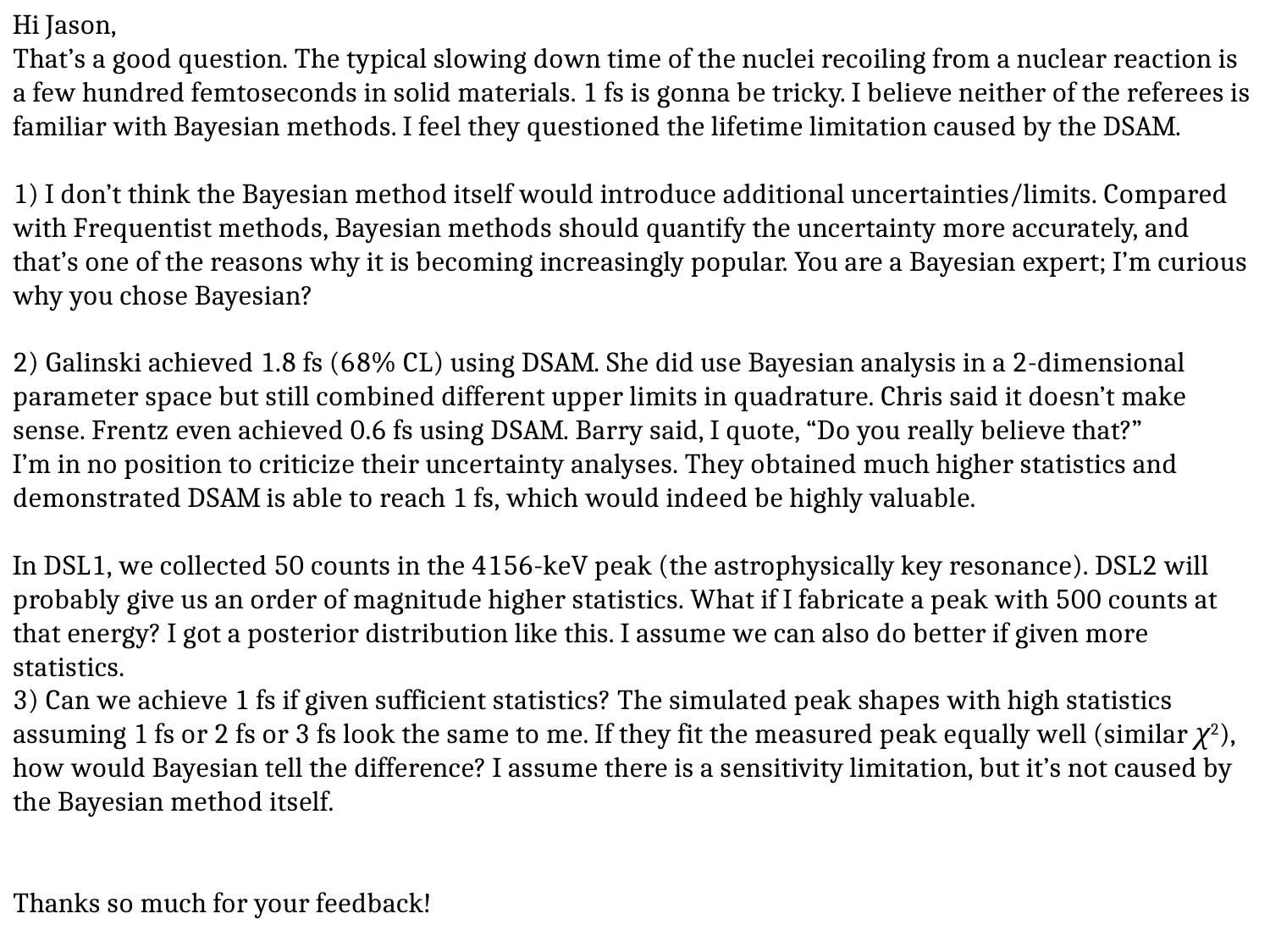

Hi Jason,
That’s a good question. The typical slowing down time of the nuclei recoiling from a nuclear reaction is a few hundred femtoseconds in solid materials. 1 fs is gonna be tricky. I believe neither of the referees is familiar with Bayesian methods. I feel they questioned the lifetime limitation caused by the DSAM.

1) I don’t think the Bayesian method itself would introduce additional uncertainties/limits. Compared with Frequentist methods, Bayesian methods should quantify the uncertainty more accurately, and that’s one of the reasons why it is becoming increasingly popular. You are a Bayesian expert; I’m curious why you chose Bayesian?

2) Galinski achieved 1.8 fs (68% CL) using DSAM. She did use Bayesian analysis in a 2-dimensional parameter space but still combined different upper limits in quadrature. Chris said it doesn’t make sense. Frentz even achieved 0.6 fs using DSAM. Barry said, I quote, “Do you really believe that?”
I’m in no position to criticize their uncertainty analyses. They obtained much higher statistics and demonstrated DSAM is able to reach 1 fs, which would indeed be highly valuable.

In DSL1, we collected 50 counts in the 4156-keV peak (the astrophysically key resonance). DSL2 will probably give us an order of magnitude higher statistics. What if I fabricate a peak with 500 counts at that energy? I got a posterior distribution like this. I assume we can also do better if given more statistics.
3) Can we achieve 1 fs if given sufficient statistics? The simulated peak shapes with high statistics assuming 1 fs or 2 fs or 3 fs look the same to me. If they fit the measured peak equally well (similar χ2), how would Bayesian tell the difference? I assume there is a sensitivity limitation, but it’s not caused by the Bayesian method itself.

Thanks so much for your feedback!